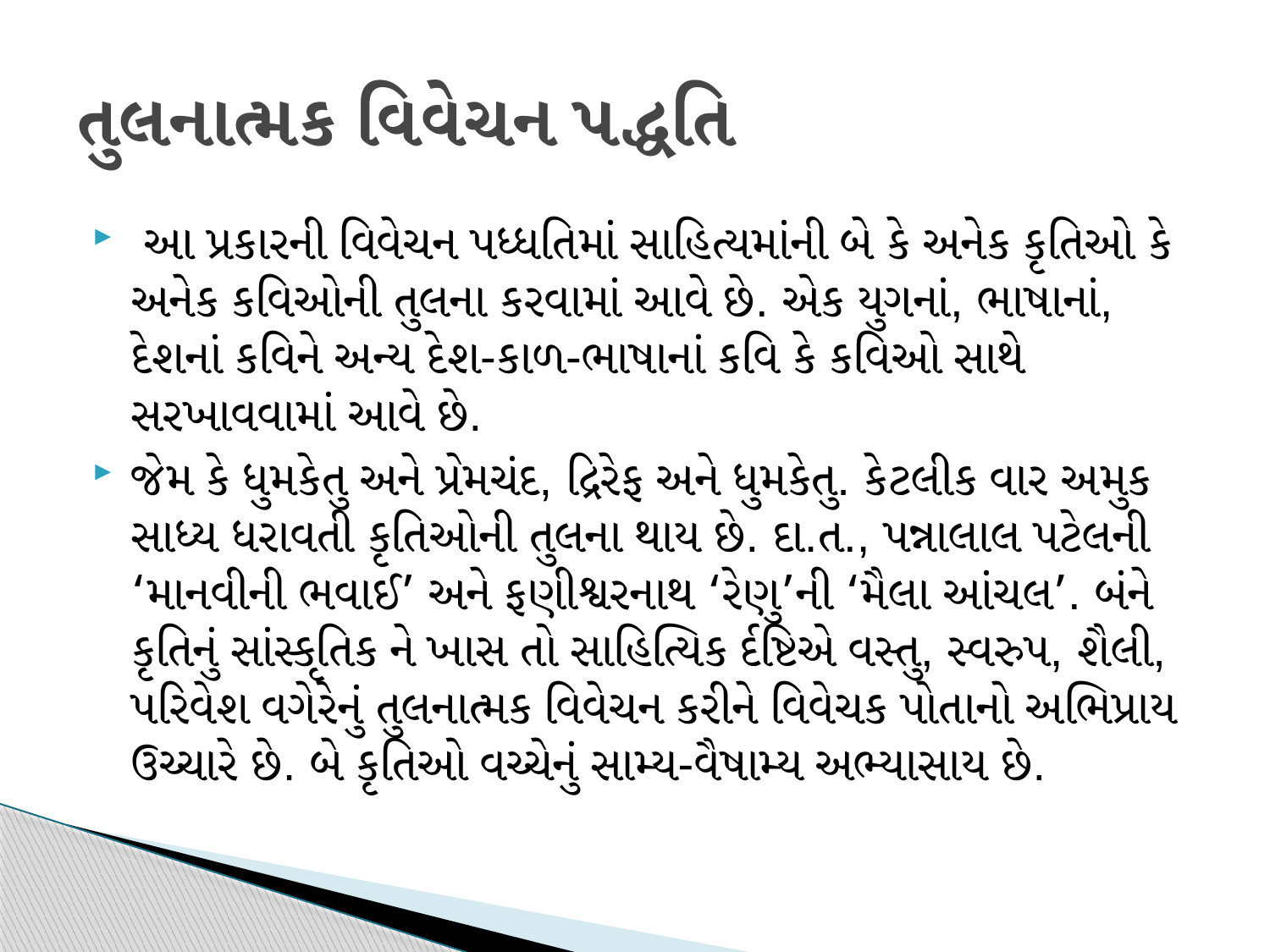

# તુલનાત્મક વિવેચન પદ્ધતિ
 આ પ્રકારની વિવેચન પધ્ધતિમાં સાહિત્યમાંની બે કે અનેક કૃતિઓ કે અનેક કવિઓની તુલના કરવામાં આવે છે. એક યુગનાં, ભાષાનાં, દેશનાં કવિને અન્ય દેશ-કાળ-ભાષાનાં કવિ કે કવિઓ સાથે સરખાવવામાં આવે છે.
જેમ કે ધુમકેતુ અને પ્રેમચંદ, દ્રિરેફ અને ધુમકેતુ. કેટલીક વાર અમુક સાધ્ય ધરાવતી કૃતિઓની તુલના થાય છે. દા.ત., પન્નાલાલ પટેલની ‘માનવીની ભવાઈ’ અને ફણીશ્વરનાથ ‘રેણુ’ની ‘મૈલા આંચલ’. બંને કૃતિનું સાંસ્કૃતિક ને ખાસ તો સાહિત્યિક ર્દષ્ટિએ વસ્તુ, સ્વરુપ, શૈલી, પરિવેશ વગેરેનું તુલનાત્મક વિવેચન કરીને વિવેચક પોતાનો અભિપ્રાય ઉચ્ચારે છે. બે કૃતિઓ વચ્ચેનું સામ્ય-વૈષામ્ય અભ્યાસાય છે.